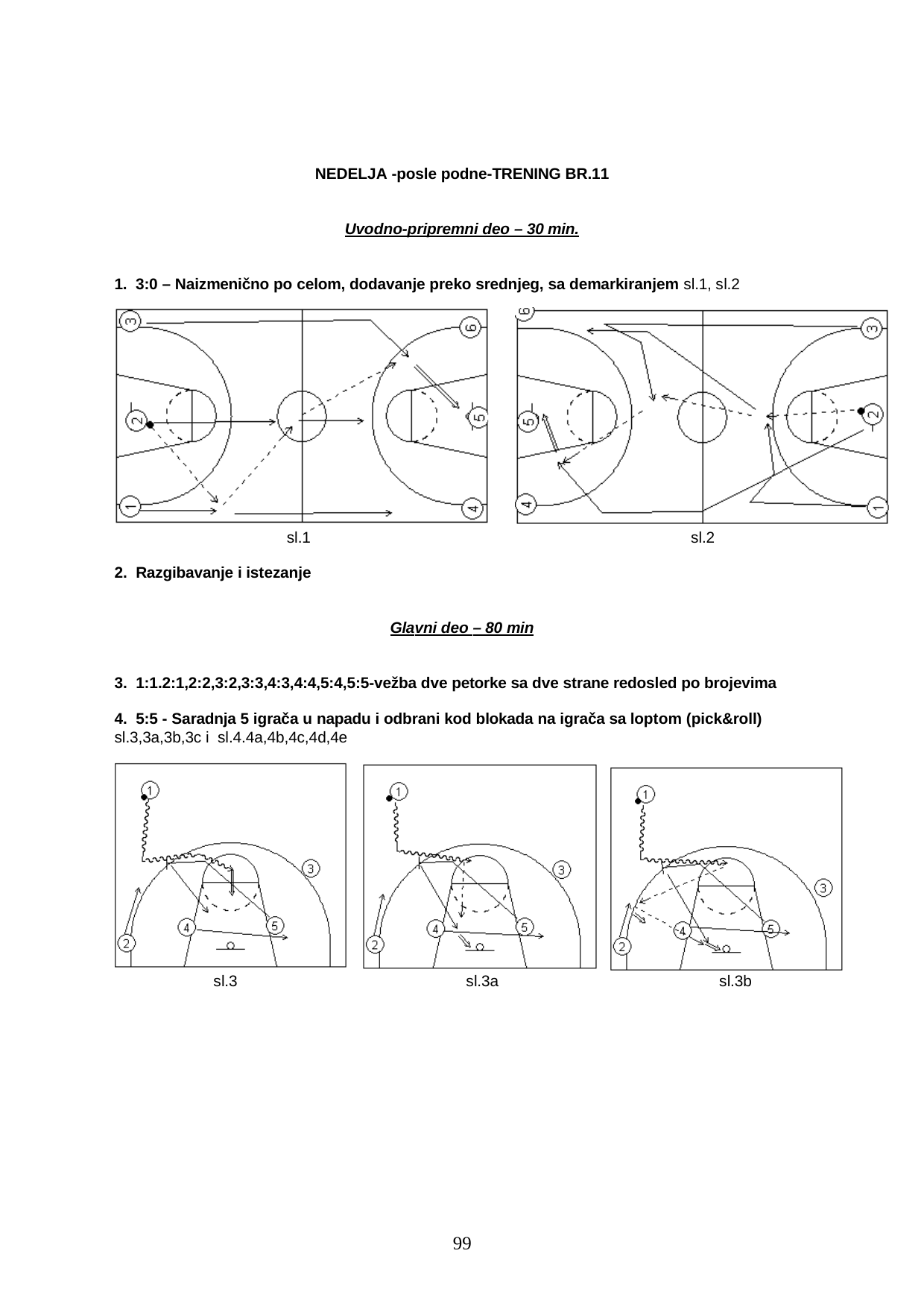

NEDELJA -posle podne-TRENING BR.11

Uvodno-pripremni deo – 30 min.

1.  3:0 – Naizmenično po celom, dodavanje preko srednjeg, sa demarkiranjem sl.1, sl.2

sl.1
sl.2
Razgibavanje i istezanje

Glavni deo – 80 min

1:1.2:1,2:2,3:2,3:3,4:3,4:4,5:4,5:5-vežba dve petorke sa dve strane redosled po brojevima

5:5 - Saradnja 5 igrača u napadu i odbrani kod blokada na igrača sa loptom (pick&roll)
sl.3,3a,3b,3c i  sl.4.4a,4b,4c,4d,4e

sl.3
sl.3a
sl.3b
99